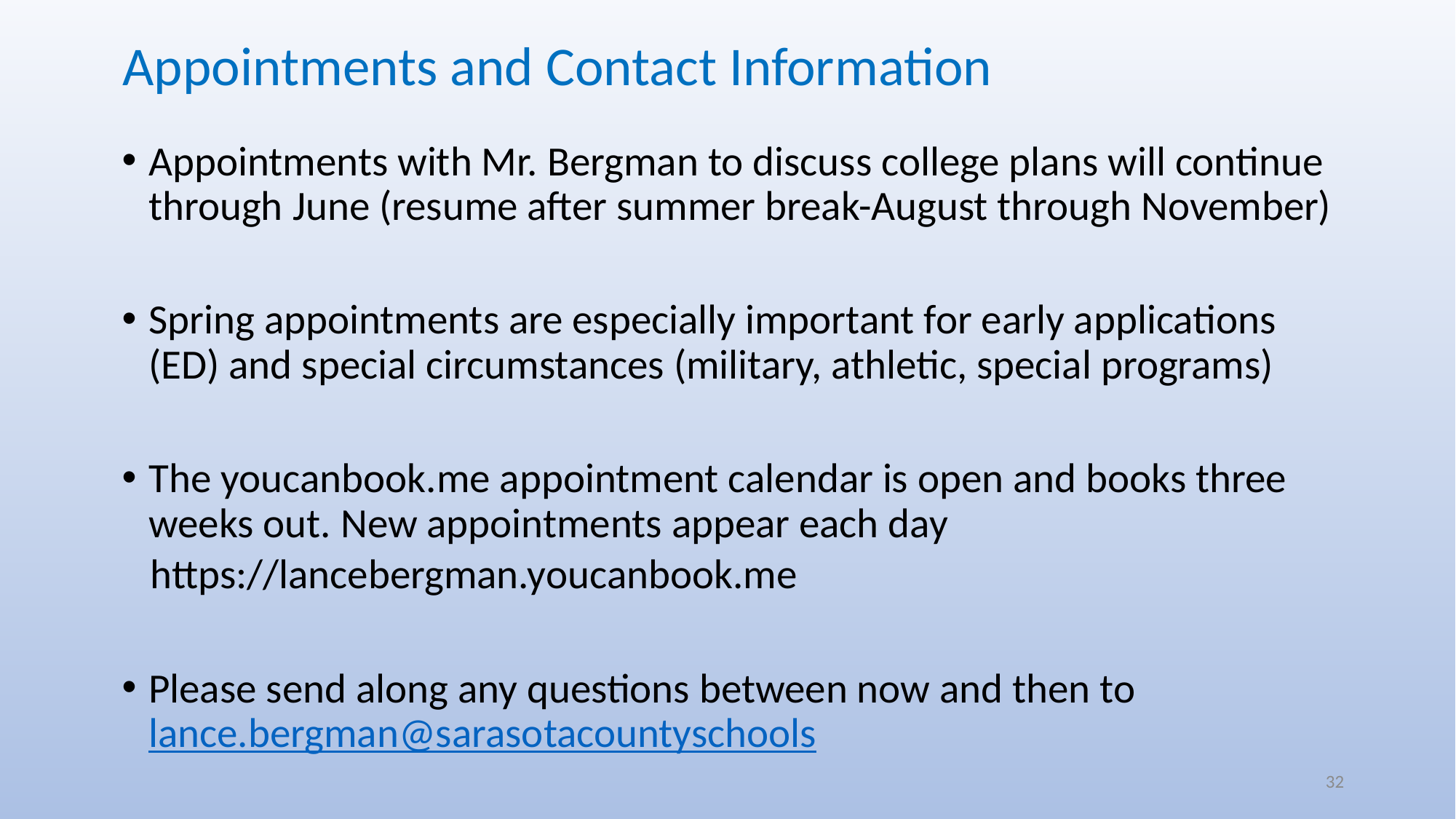

# Appointments and Contact Information
Appointments with Mr. Bergman to discuss college plans will continue through June (resume after summer break-August through November)

Spring appointments are especially important for early applications (ED) and special circumstances (military, athletic, special programs)

The youcanbook.me appointment calendar is open and books three weeks out. New appointments appear each day
   https://lancebergman.youcanbook.me

Please send along any questions between now and then to lance.bergman@sarasotacountyschools

32